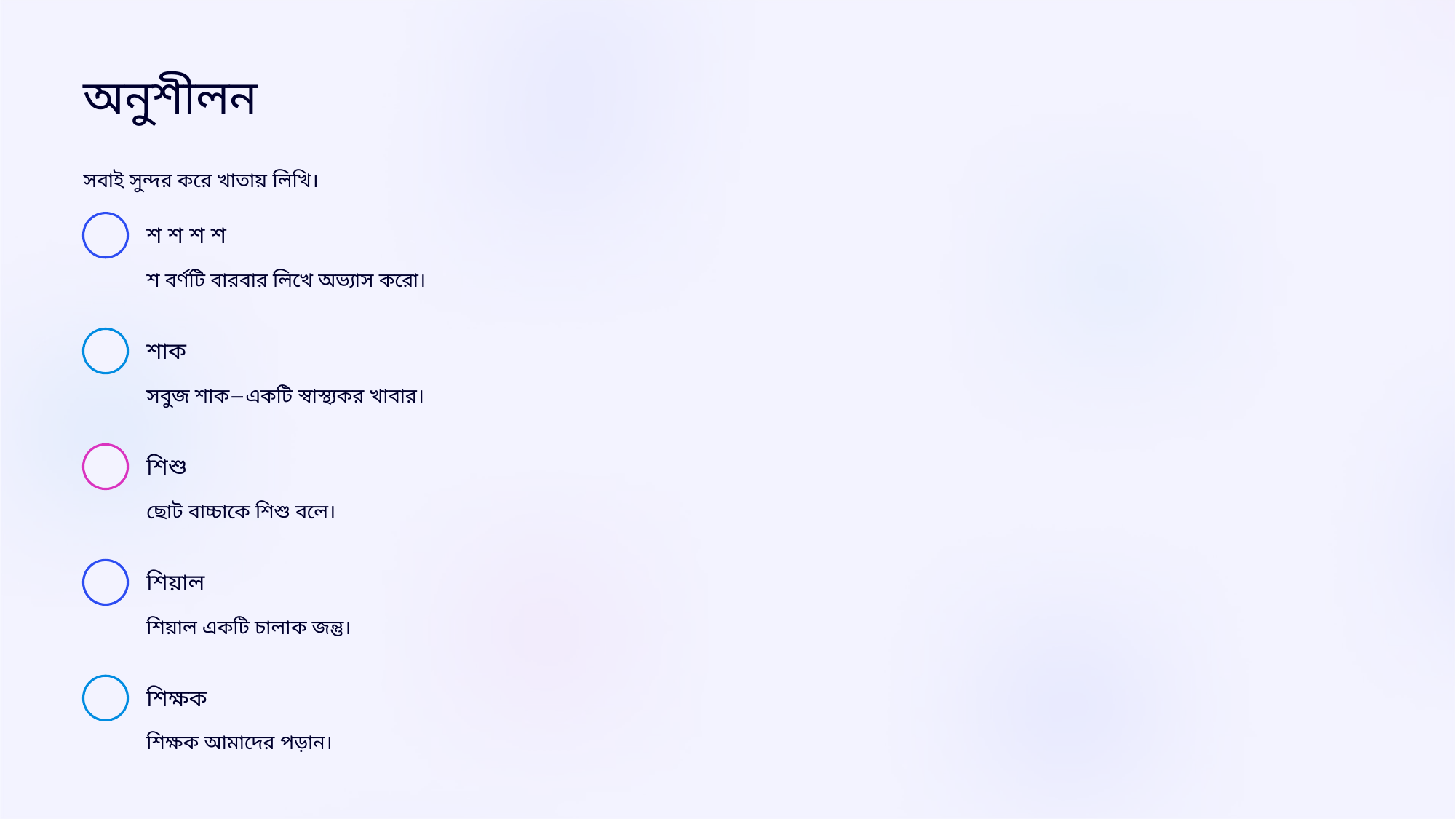

অনুশীলন
সবাই সুন্দর করে খাতায় লিখি।

শ শ শ শ
শ বর্ণটি বারবার লিখে অভ্যাস করো।

শাক
সবুজ শাক—একটি স্বাস্থ্যকর খাবার।

শিশু
ছোট বাচ্চাকে শিশু বলে।

শিয়াল
শিয়াল একটি চালাক জন্তু।

শিক্ষক
শিক্ষক আমাদের পড়ান।